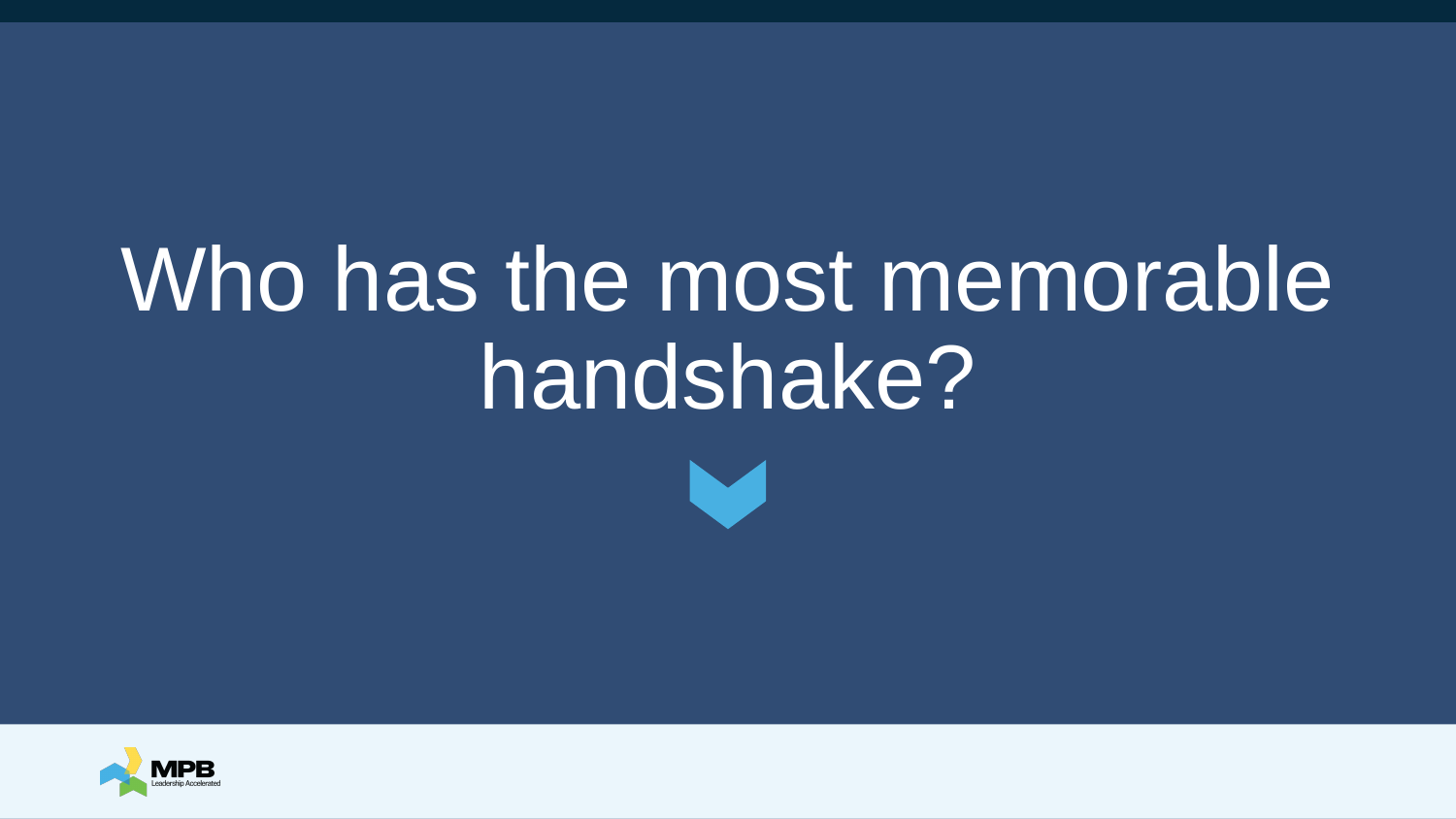

# Who has the most memorable handshake?